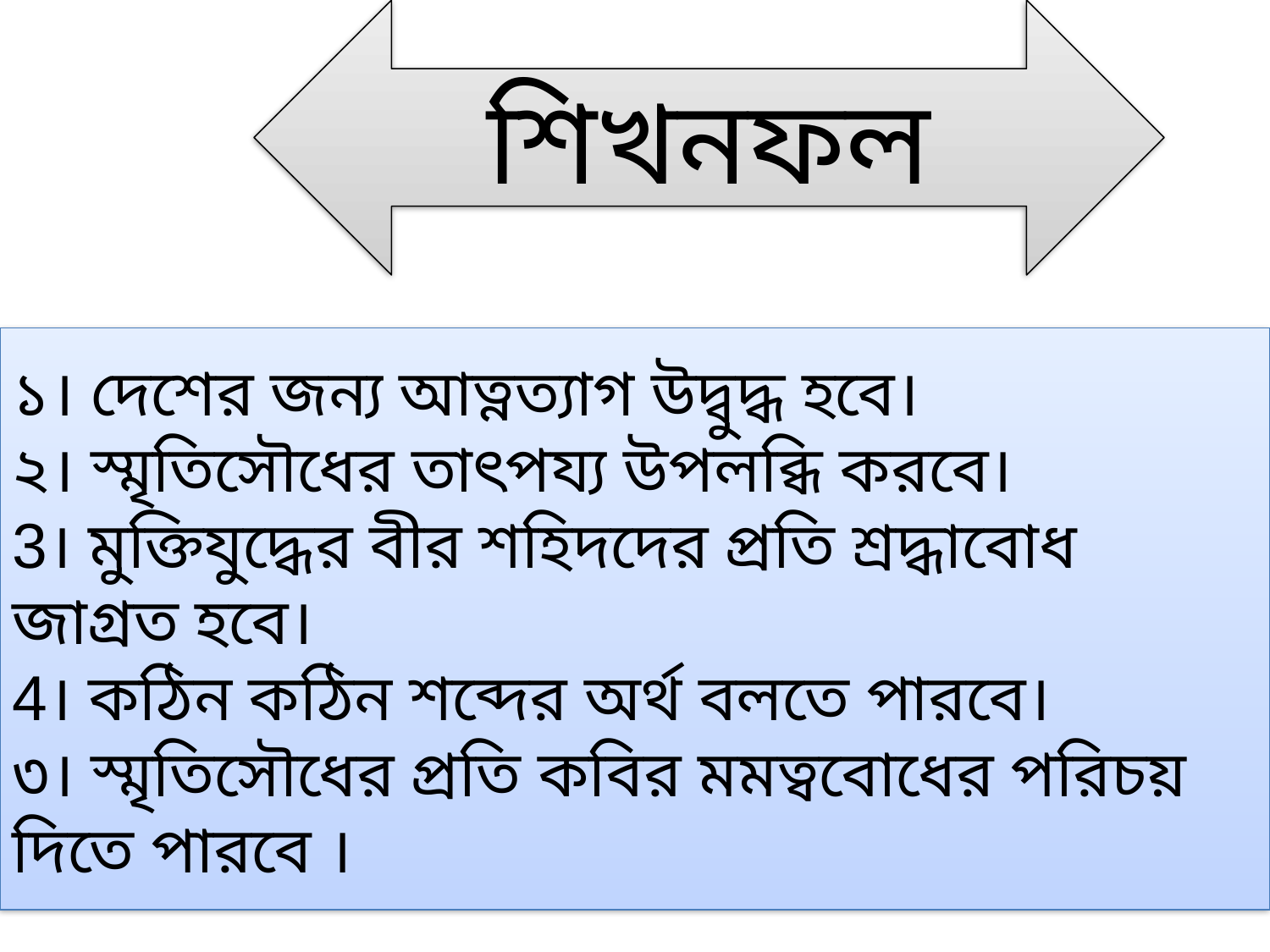

শিখনফল
১। দেশের জন্য আত্নত্যাগ উদ্বুদ্ধ হবে।
২। স্মৃতিসৌধের তাৎপয্য উপলব্ধি করবে।
3। মুক্তিযুদ্ধের বীর শহিদদের প্রতি শ্রদ্ধাবোধ জাগ্রত হবে।
4। কঠিন কঠিন শব্দের অর্থ বলতে পারবে।
৩। স্মৃতিসৌধের প্রতি কবির মমত্ববোধের পরিচয় দিতে পারবে ।